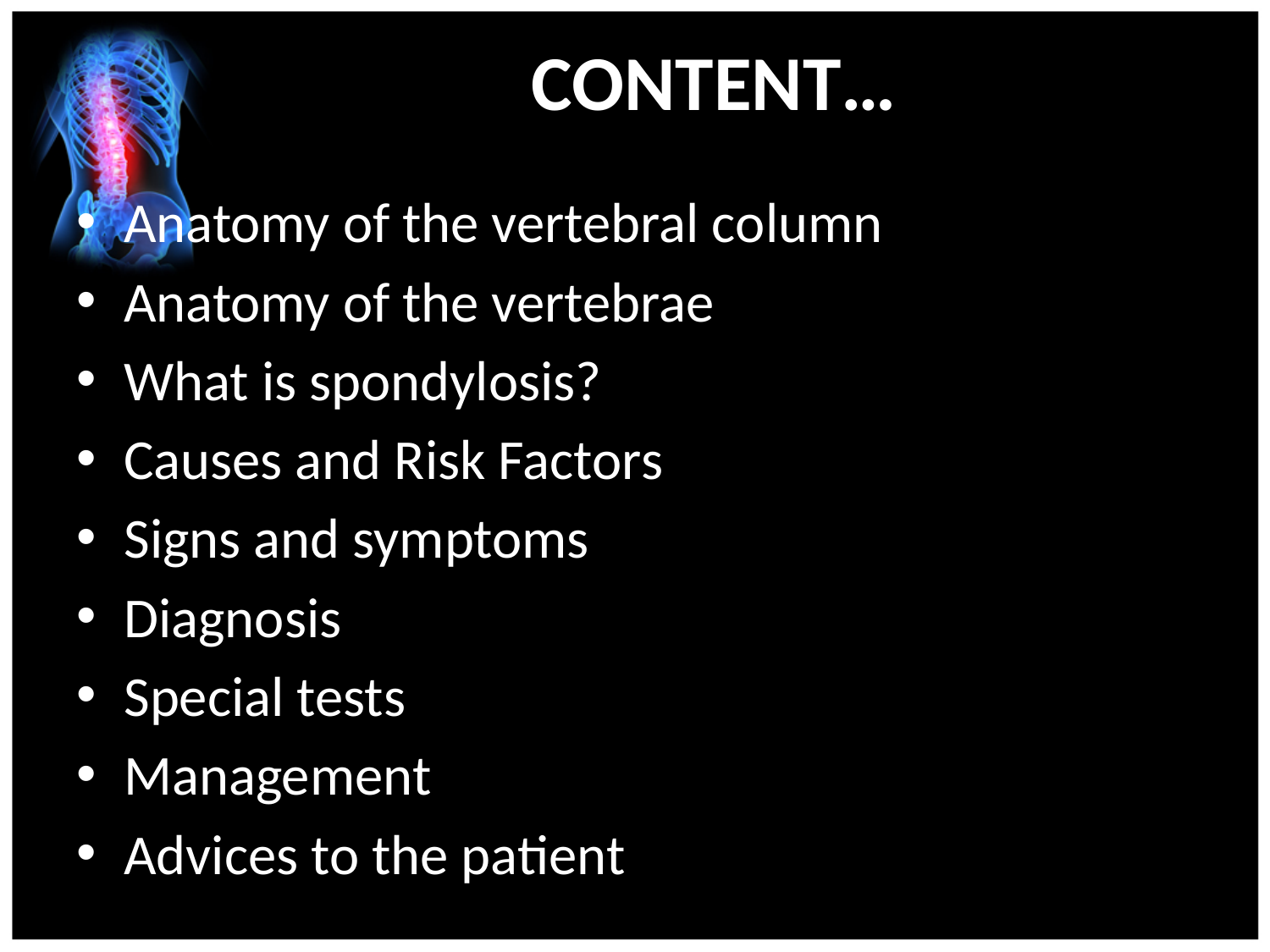

# CONTENT…
Anatomy of the vertebral column
Anatomy of the vertebrae
What is spondylosis?
Causes and Risk Factors
Signs and symptoms
Diagnosis
Special tests
Management
Advices to the patient